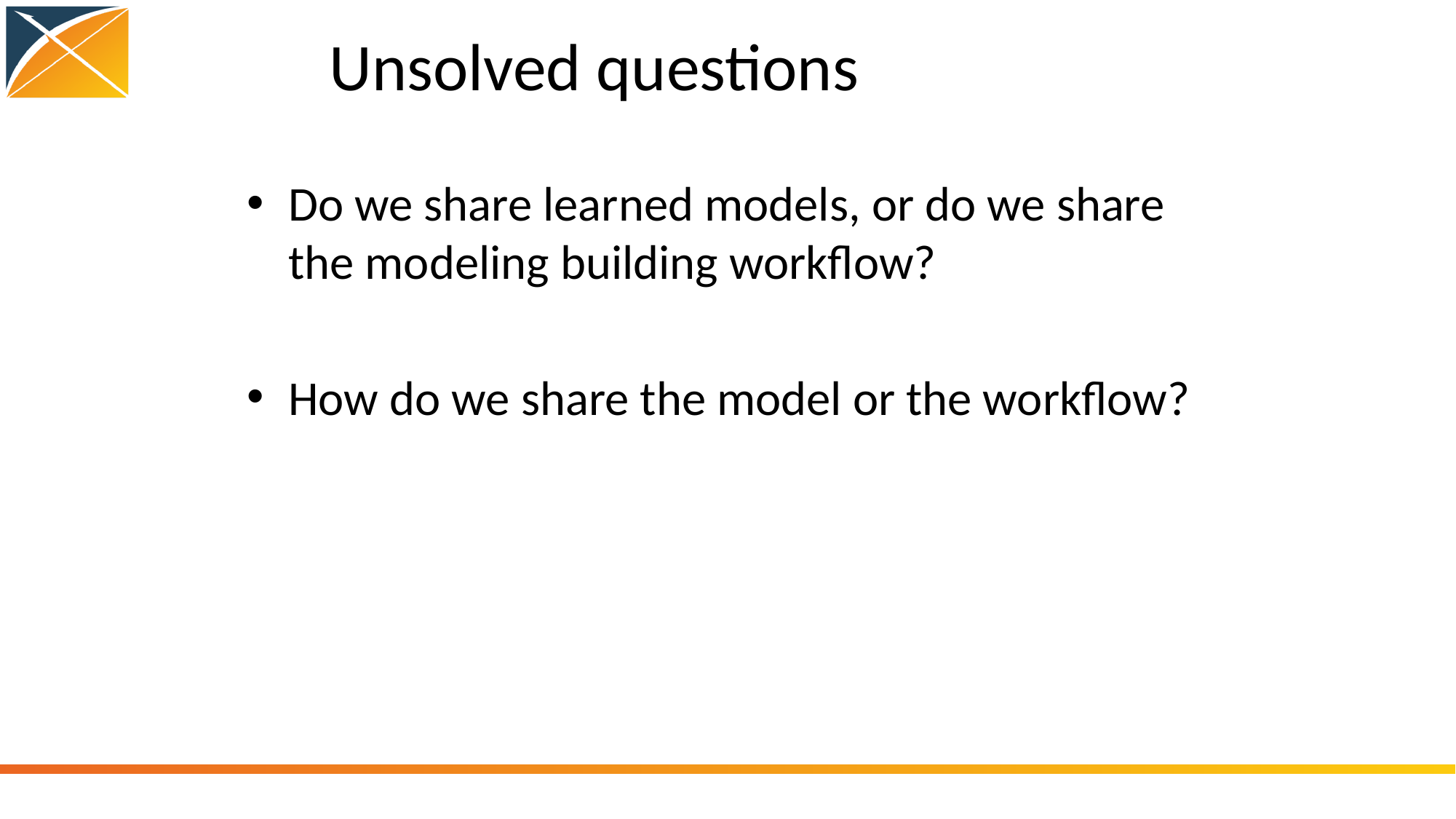

# Unsolved questions
Do we share learned models, or do we share the modeling building workflow?

How do we share the model or the workflow?